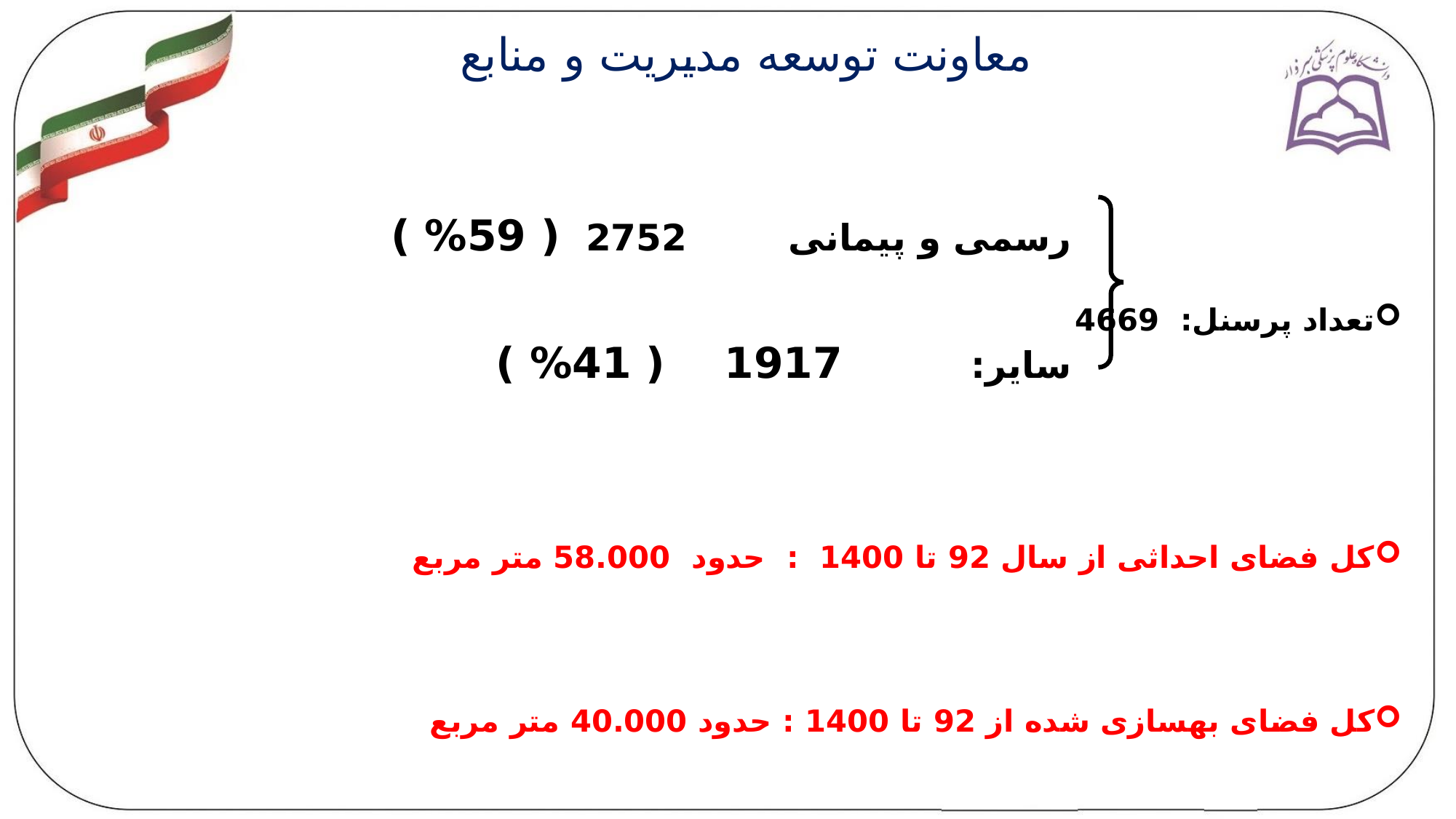

# معاونت توسعه مدیریت و منابع
رسمی و پیمانی        2752  ( 59% )
سایر:         	 1917    ( 41% )
تعداد پرسنل:  4669

کل فضای احداثی از سال 92 تا 1400  :  حدود  58.000 متر مربع
کل فضای بهسازی شده از 92 تا 1400 : حدود 40.000 متر مربع